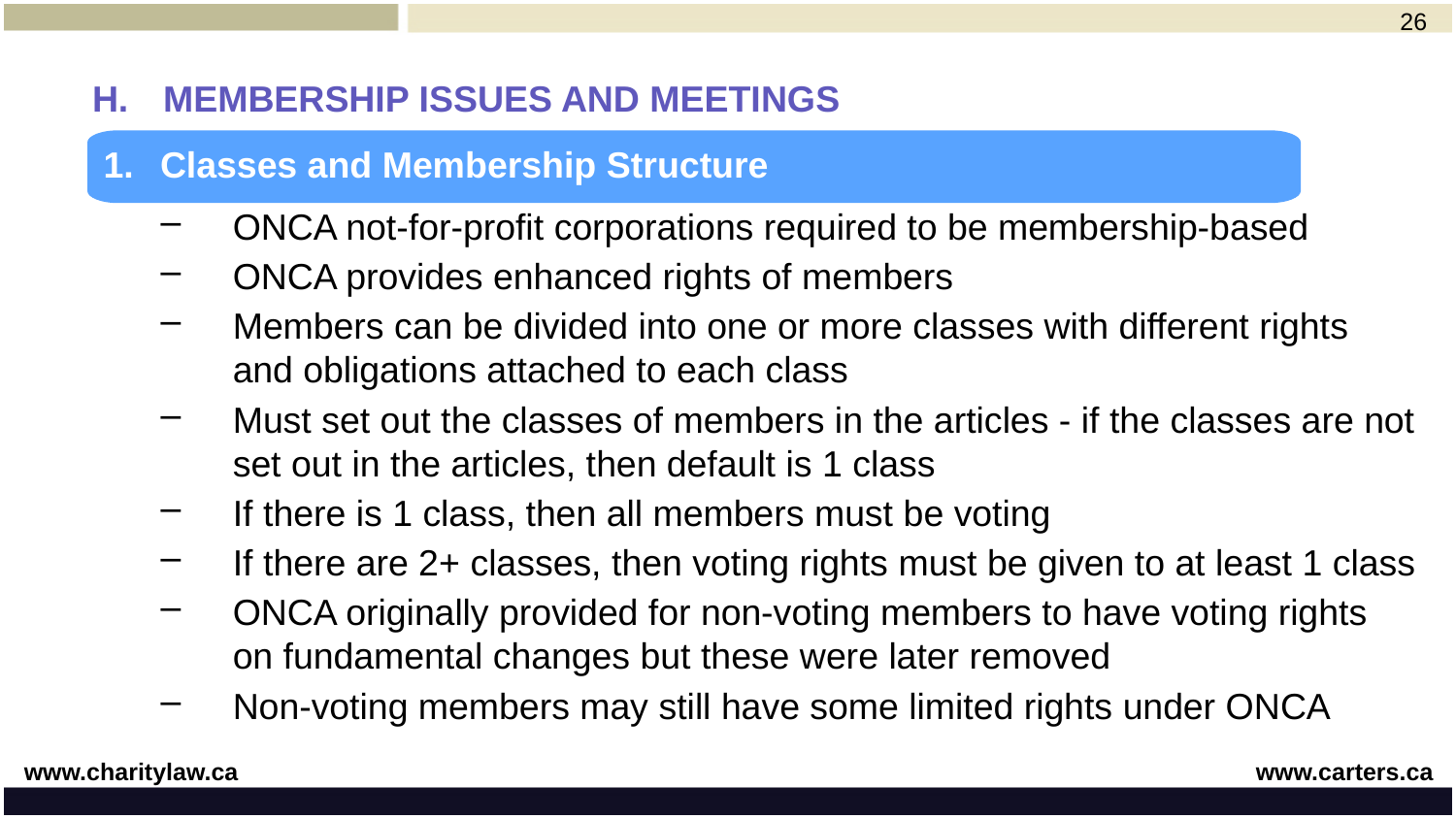

26
# H. 	MEMBERSHIP ISSUES AND MEETINGS
1. 	Classes and Membership Structure

ONCA not-for-profit corporations required to be membership-based
ONCA provides enhanced rights of members
Members can be divided into one or more classes with different rights and obligations attached to each class
Must set out the classes of members in the articles - if the classes are not set out in the articles, then default is 1 class
If there is 1 class, then all members must be voting
If there are 2+ classes, then voting rights must be given to at least 1 class
ONCA originally provided for non-voting members to have voting rights on fundamental changes but these were later removed
Non-voting members may still have some limited rights under ONCA